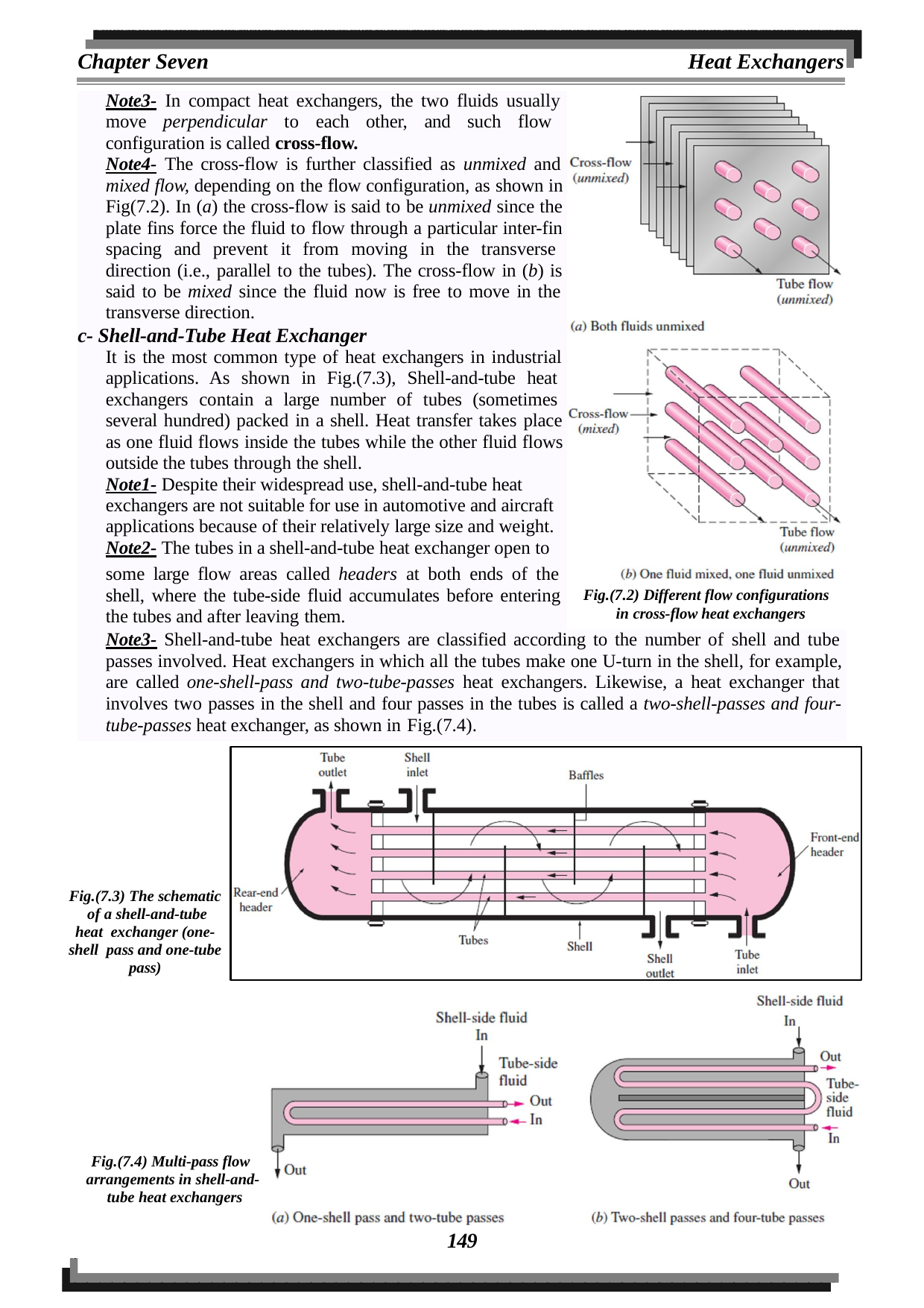

Chapter Seven
Heat Exchangers

Note3- In compact heat exchangers, the two fluids usually  move perpendicular to each other, and such flow  configuration is called cross-flow.
Note4- The cross-flow is further classified as unmixed and  mixed flow, depending on the flow configuration, as shown in  Fig(7.2). In (a) the cross-flow is said to be unmixed since the  plate fins force the fluid to flow through a particular inter-fin  spacing and prevent it from moving in the transverse  direction (i.e., parallel to the tubes). The cross-flow in (b) is  said to be mixed since the fluid now is free to move in the  transverse direction.
c- Shell-and-Tube Heat Exchanger
It is the most common type of heat exchangers in industrial  applications. As shown in Fig.(7.3), Shell-and-tube heat  exchangers contain a large number of tubes (sometimes  several hundred) packed in a shell. Heat transfer takes place  as one fluid flows inside the tubes while the other fluid flows  outside the tubes through the shell.
Note1- Despite their widespread use, shell-and-tube heat  exchangers are not suitable for use in automotive and aircraft  applications because of their relatively large size and weight.  Note2- The tubes in a shell-and-tube heat exchanger open to

some large flow areas called headers at both ends of the  shell, where the tube-side fluid accumulates before entering  the tubes and after leaving them.
Fig.(7.2) Different flow configurations  in cross-flow heat exchangers
Note3- Shell-and-tube heat exchangers are classified according to the number of shell and tube  passes involved. Heat exchangers in which all the tubes make one U-turn in the shell, for example,  are called one-shell-pass and two-tube-passes heat exchangers. Likewise, a heat exchanger that  involves two passes in the shell and four passes in the tubes is called a two-shell-passes and four-  tube-passes heat exchanger, as shown in Fig.(7.4).

Fig.(7.3) The schematic  of a shell-and-tube heat  exchanger (one-shell  pass and one-tube pass)

Fig.(7.4) Multi-pass flow  arrangements in shell-and-  tube heat exchangers
149